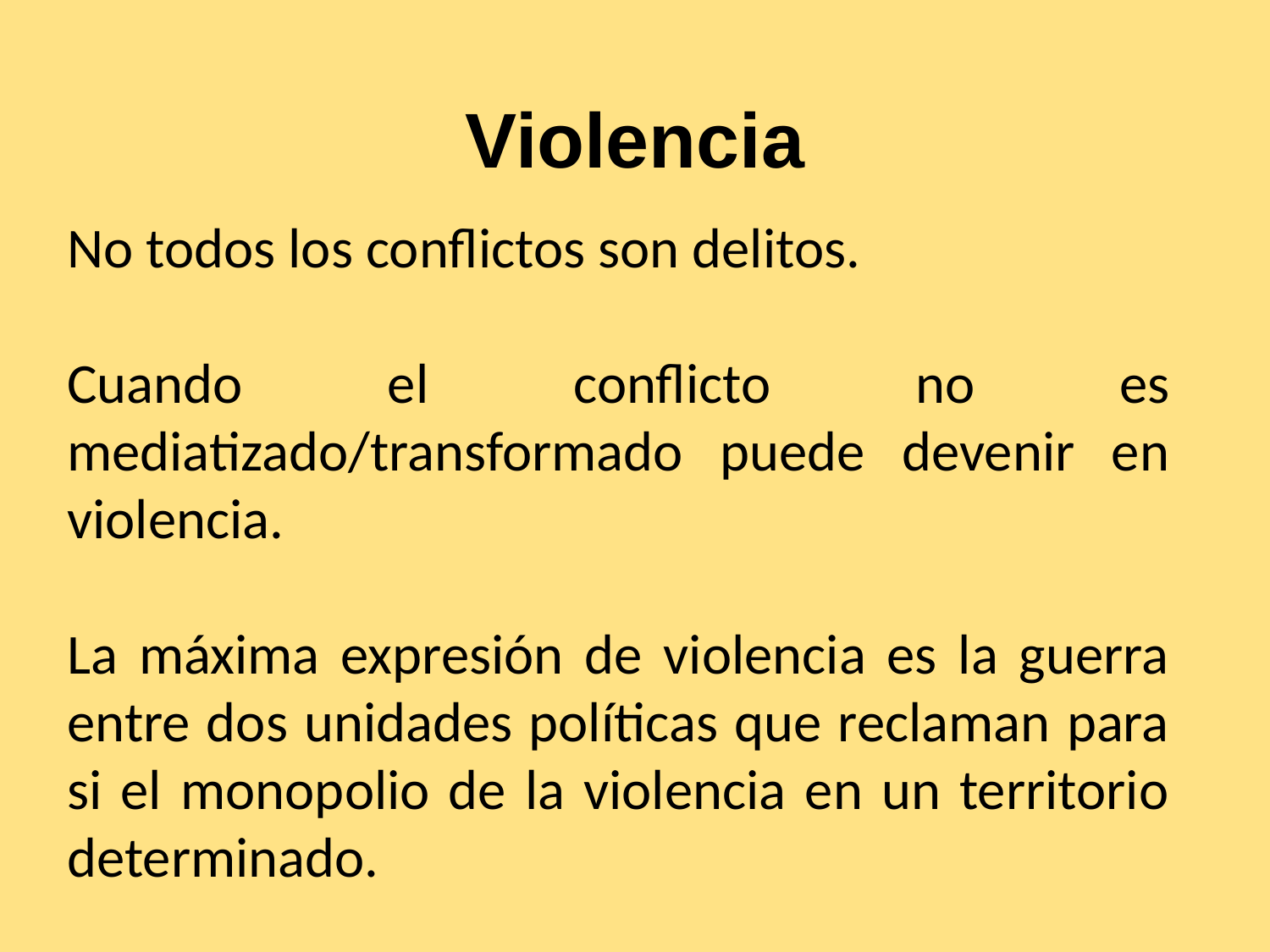

# Violencia
No todos los conflictos son delitos.

Cuando el conflicto no es mediatizado/transformado puede devenir en violencia.

La máxima expresión de violencia es la guerra entre dos unidades políticas que reclaman para si el monopolio de la violencia en un territorio determinado.